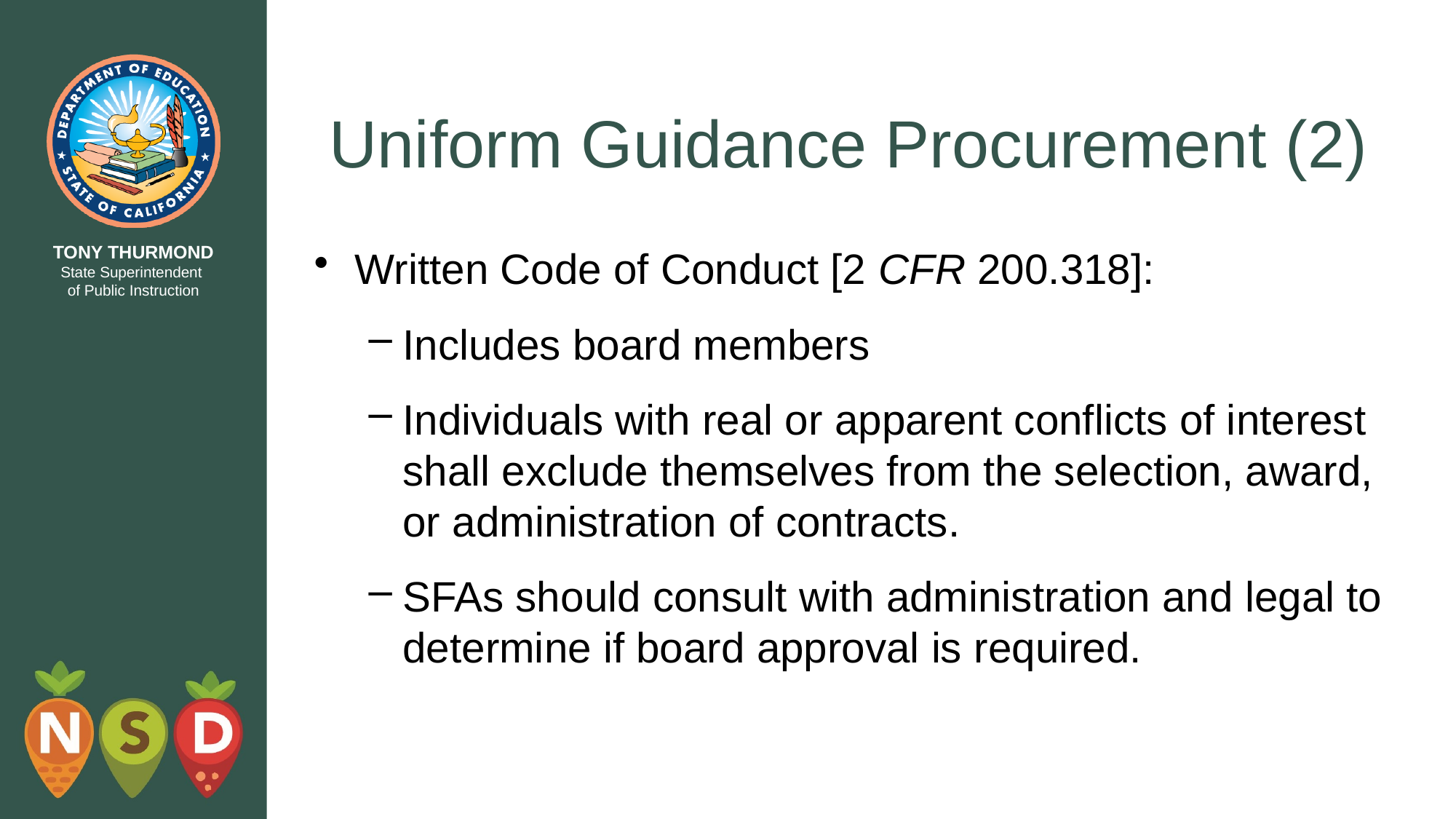

# Uniform Guidance Procurement (2)
Written Code of Conduct [2 CFR 200.318]:
Includes board members
Individuals with real or apparent conflicts of interest shall exclude themselves from the selection, award, or administration of contracts.
SFAs should consult with administration and legal to determine if board approval is required.